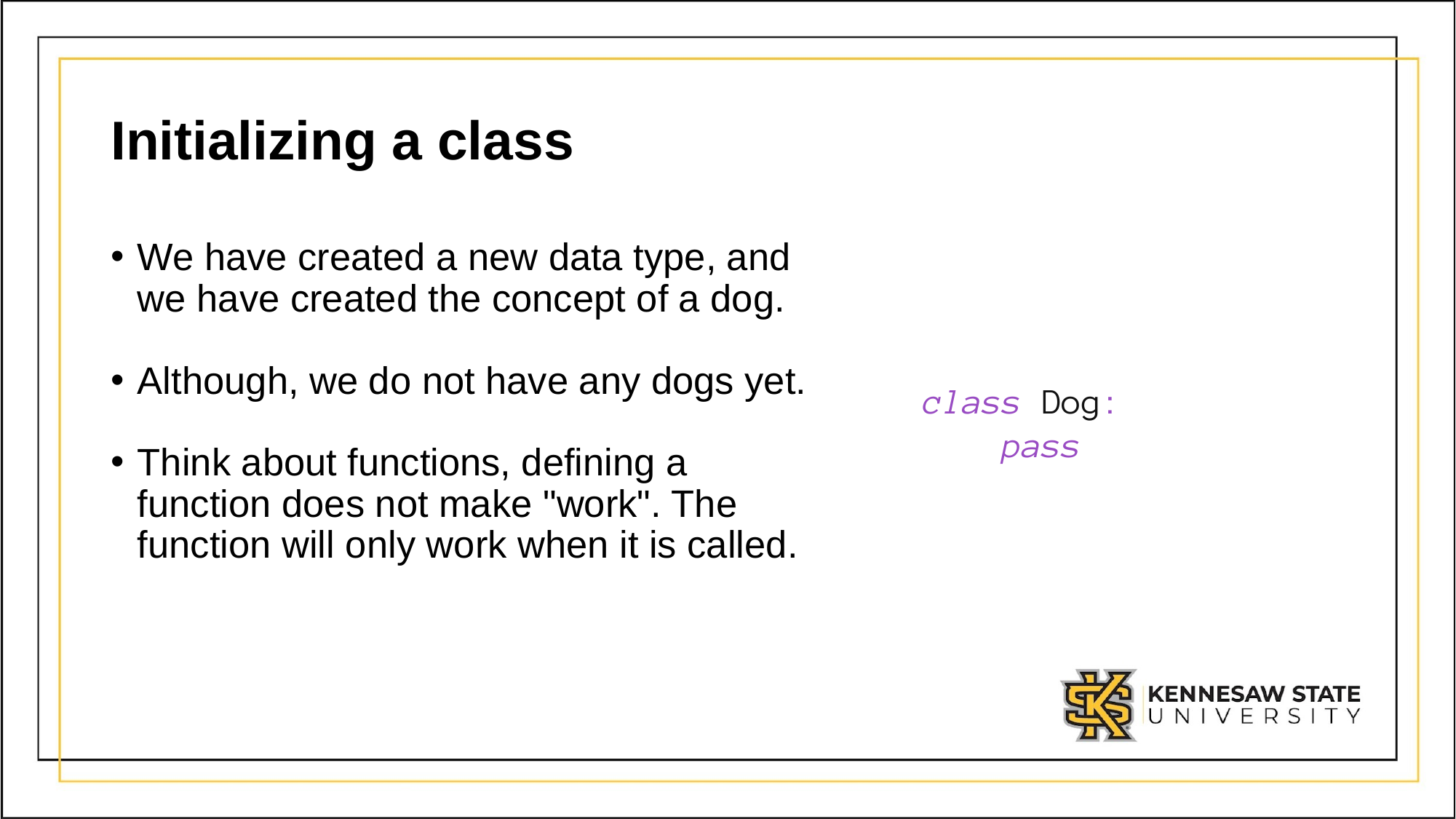

# Initializing a class
class Dog:
    pass

We have created a new data type, and we have created the concept of a dog.
Although, we do not have any dogs yet.
Think about functions, defining a function does not make "work". The function will only work when it is called.